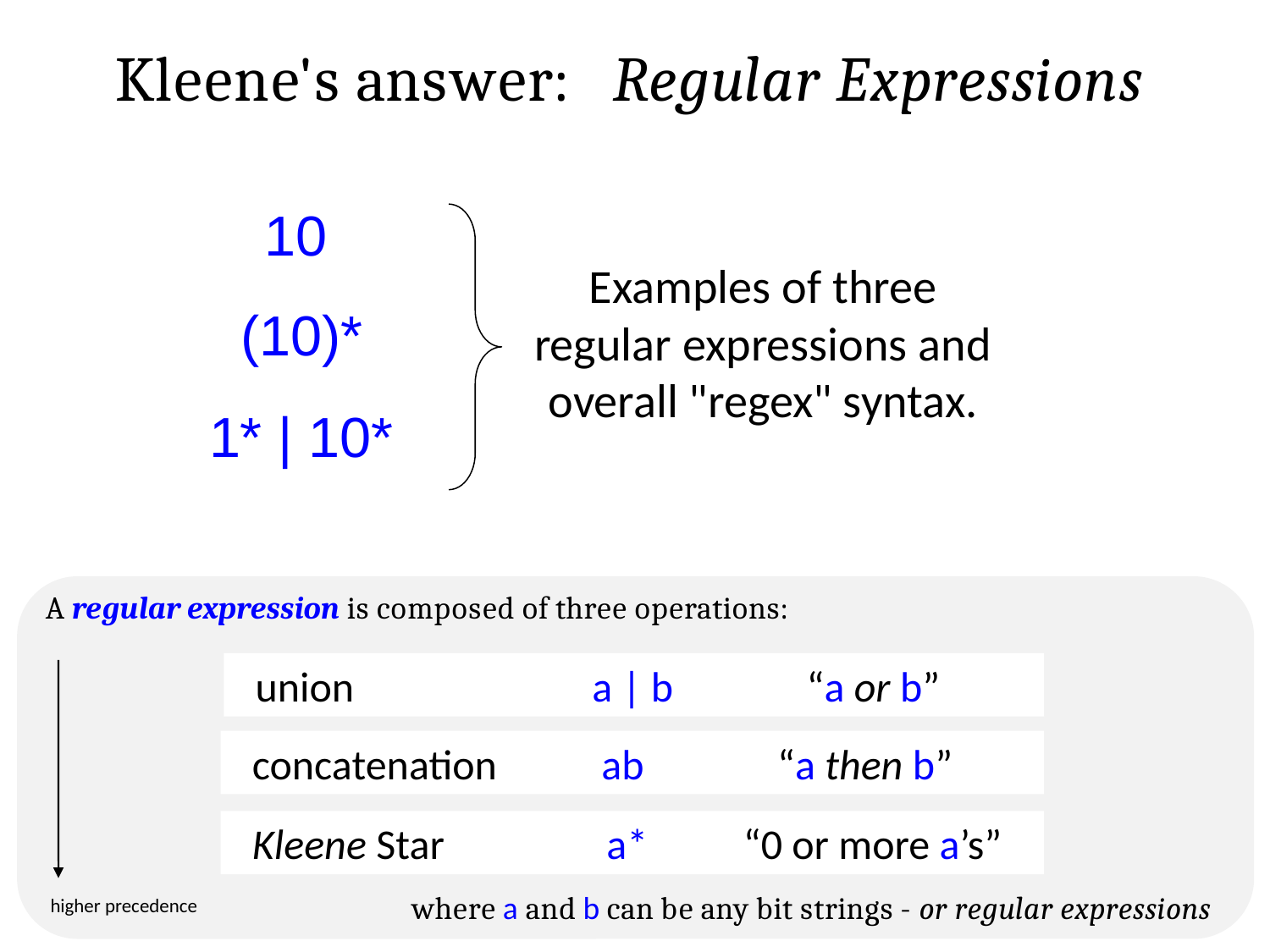

Kleene's answer:   Regular Expressions
10

Examples of three regular expressions and overall "regex" syntax.
(10)*
1* | 10*

A regular expression is composed of three operations:
  union                         a | b              “a or b”

  concatenation           ab              “a then b”
  Kleene Star                 a*          “0 or more a’s”
where a and b can be any bit strings - or regular expressions
higher precedence